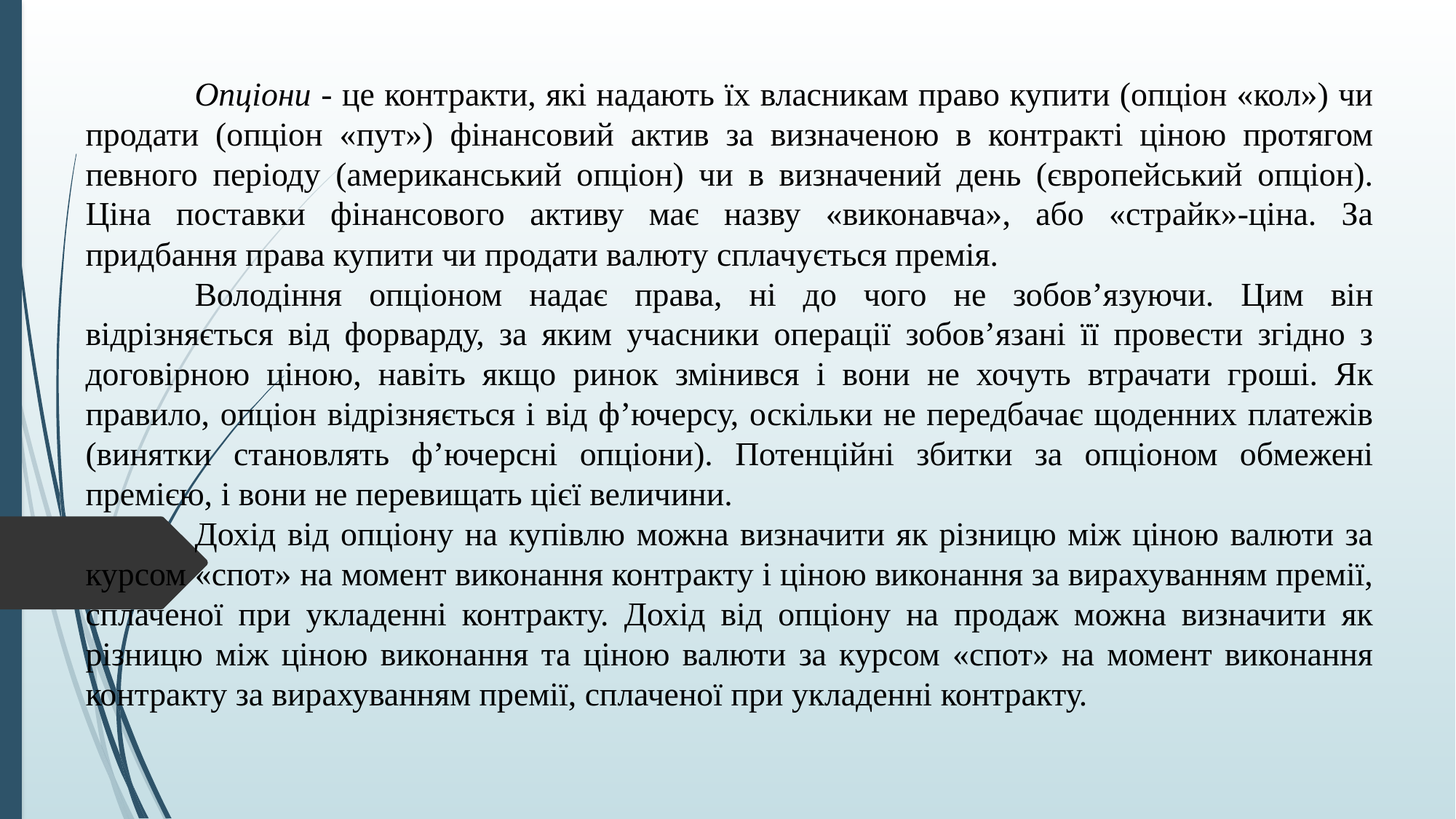

Опціони - це контракти, які надають їх власникам право купити (опціон «кол») чи продати (опціон «пут») фінансовий актив за визначеною в контракті ціною протягом певного періоду (американський опціон) чи в визначений день (європейський опціон). Ціна поставки фінансового активу має назву «виконавча», або «страйк»-ціна. За придбання права купити чи продати валюту сплачується премія.
	Володіння опціоном надає права, ні до чого не зобов’язуючи. Цим він відрізняється від форварду, за яким учасники операції зобов’язані її провести згідно з договірною ціною, навіть якщо ринок змінився і вони не хочуть втрачати гроші. Як правило, опціон відрізняється і від ф’ючерсу, оскільки не передбачає щоденних платежів (винятки становлять ф’ючерсні опціони). Потенційні збитки за опціоном обмежені премією, і вони не перевищать цієї величини.
	Дохід від опціону на купівлю можна визначити як різницю між ціною валюти за курсом «спот» на момент виконання контракту і ціною виконання за вирахуванням премії, сплаченої при укладенні контракту. Дохід від опціону на продаж можна визначити як різницю між ціною виконання та ціною валюти за курсом «спот» на момент виконання контракту за вирахуванням премії, сплаченої при укладенні контракту.